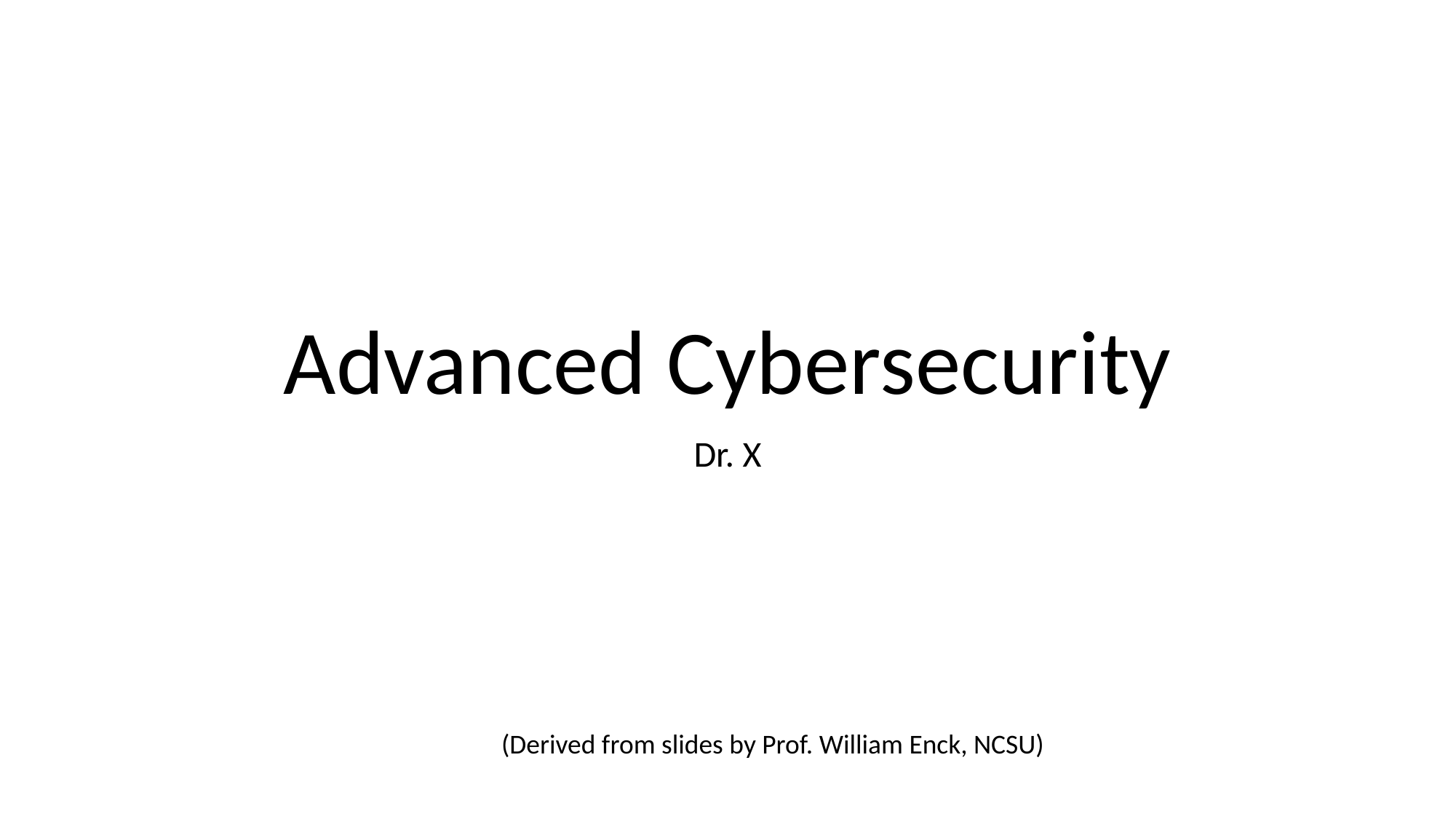

# Advanced Cybersecurity
Dr. X

(Derived from slides by Prof. William Enck, NCSU)